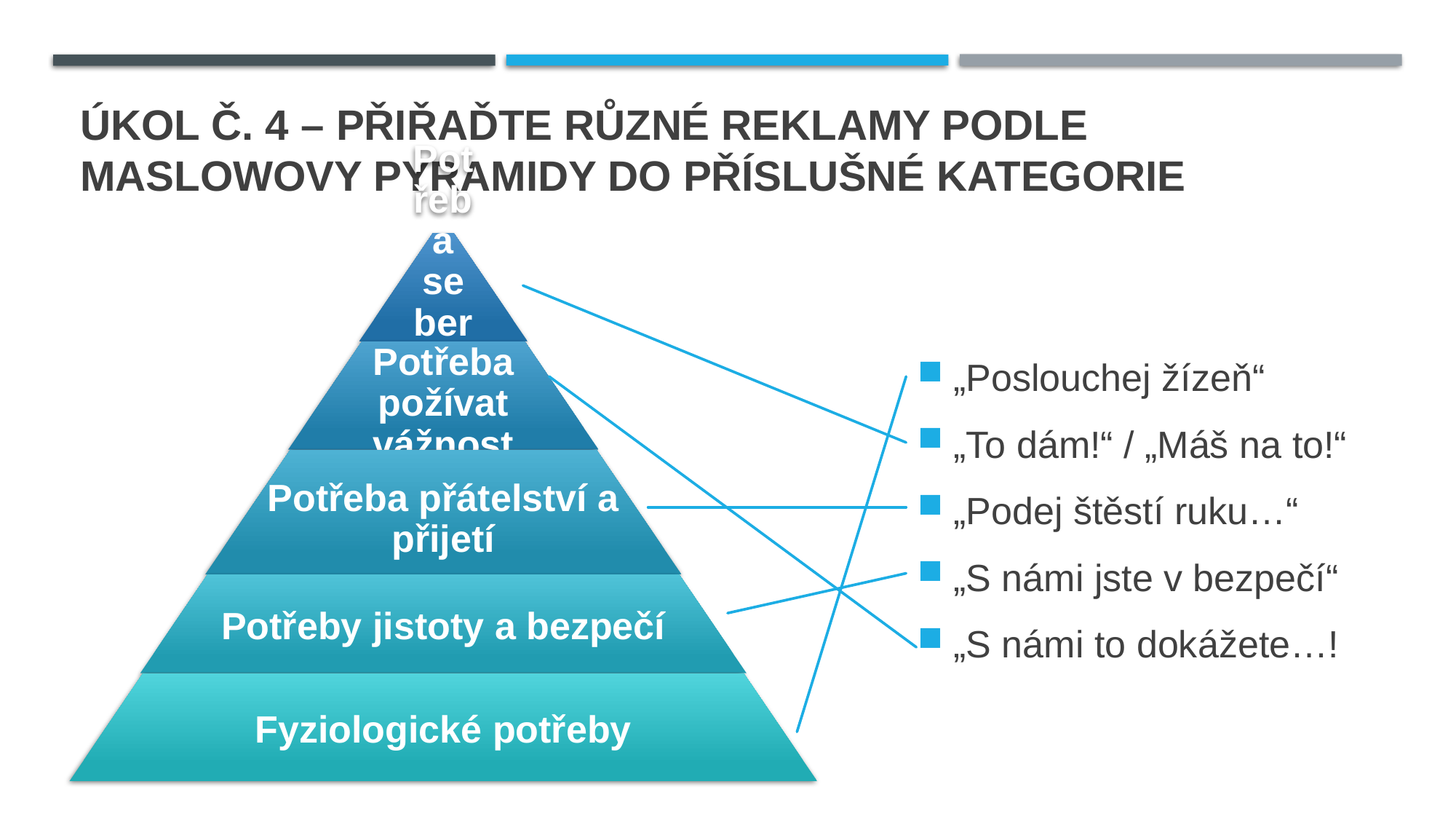

# Úkol č. 4 – přiřaďte různé reklamy podle maslowovy pyramidy do příslušné kategorie
„Poslouchej žízeň“
„To dám!“ / „Máš na to!“
„Podej štěstí ruku…“
„S námi jste v bezpečí“
„S námi to dokážete…!
Potřeba seberealizace
Potřeba požívat vážnost
Potřeba přátelství a přijetí
Potřeby jistoty a bezpečí
Fyziologické potřeby